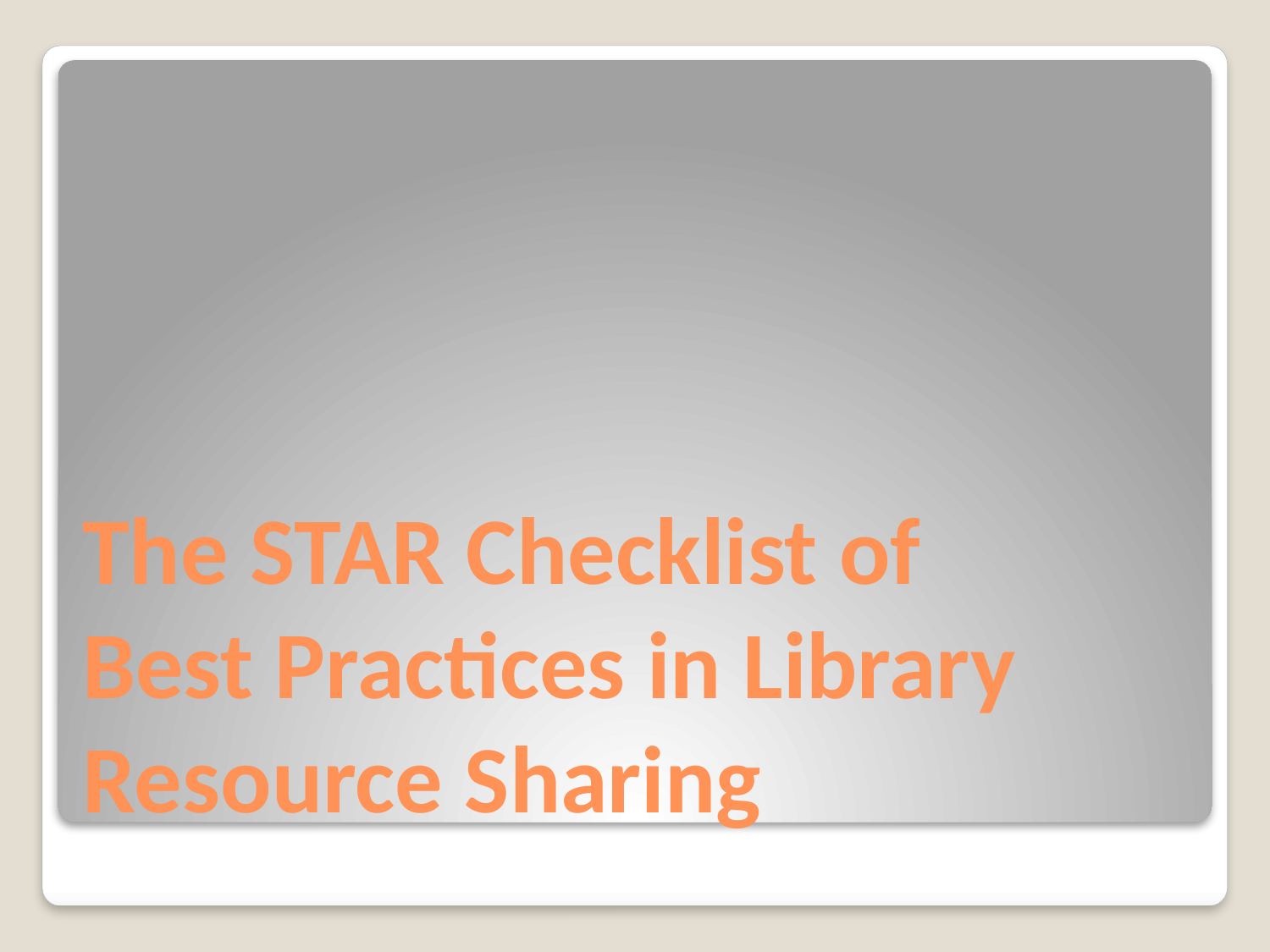

# The STAR Checklist of Best Practices in Library Resource Sharing